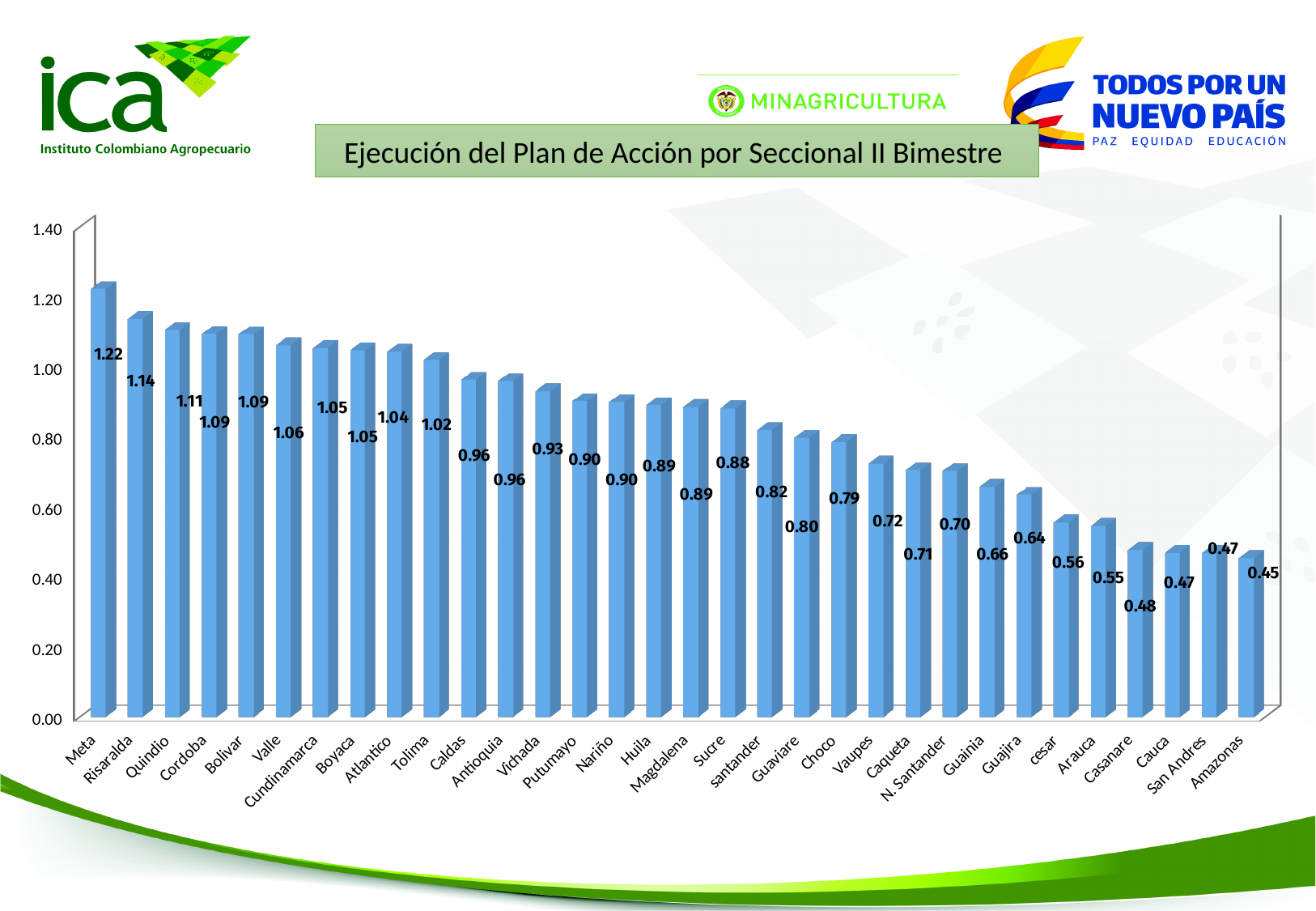

Ejecución del Plan de Acción por Seccional II Bimestre

[unsupported chart]